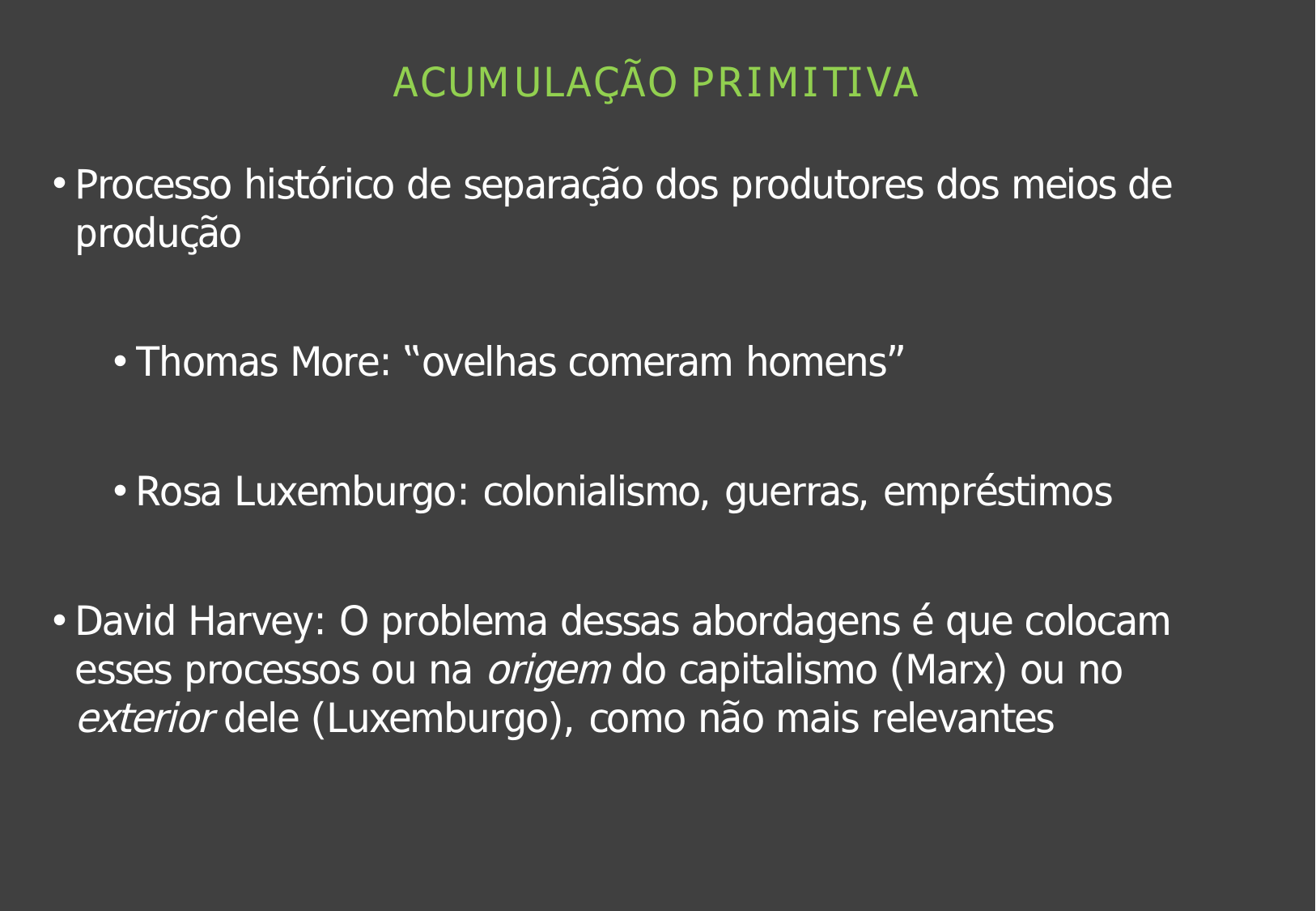

ACUMULAÇÃO PRIMITIVA
Processo histórico de separação dos produtores dos meios de produção
Thomas More: “ovelhas comeram homens”
Rosa Luxemburgo: colonialismo, guerras, empréstimos
David Harvey: O problema dessas abordagens é que colocam esses processos ou na origem do capitalismo (Marx) ou no exterior dele (Luxemburgo), como não mais relevantes